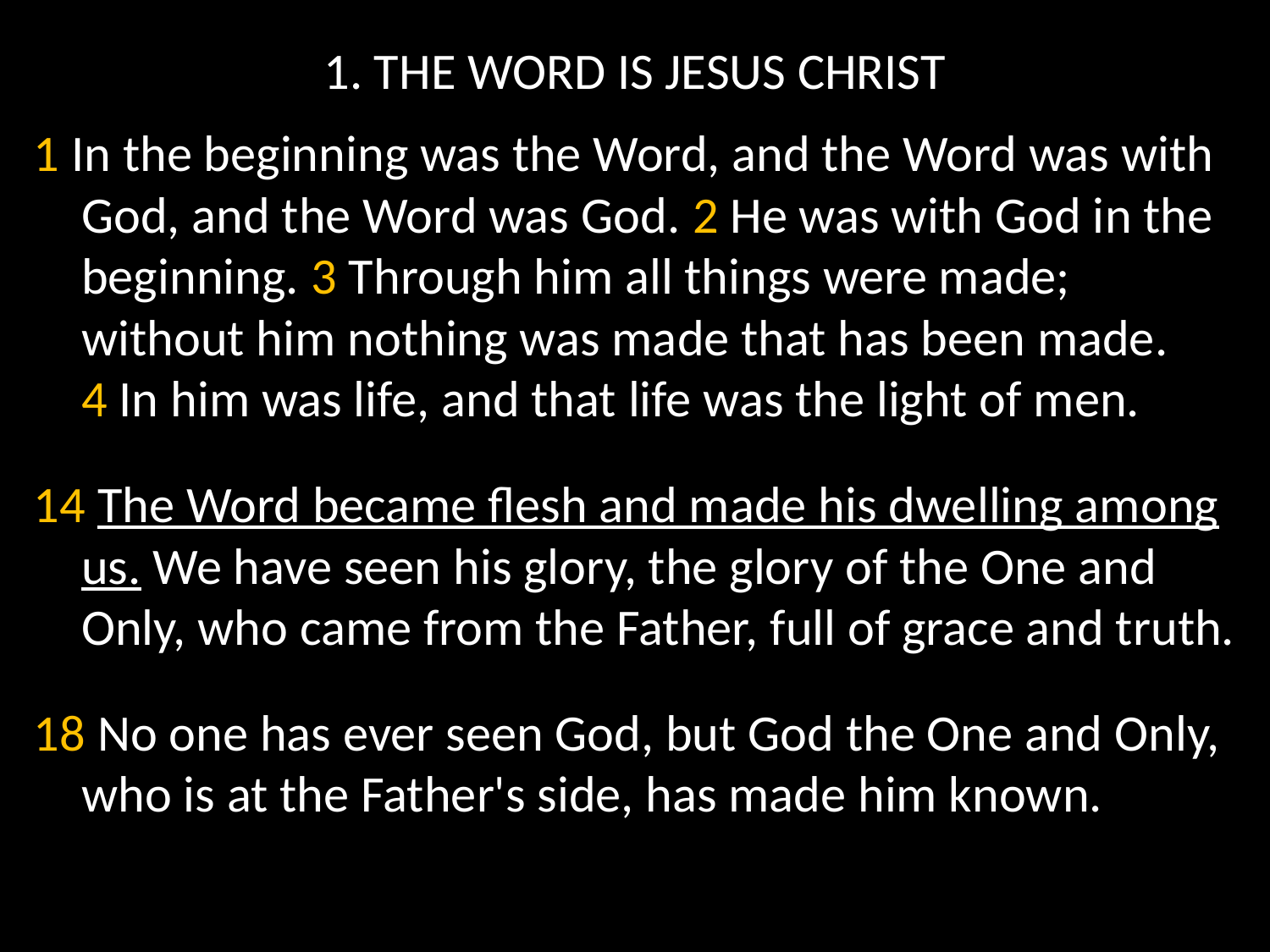

1. THE WORD IS JESUS CHRIST
1 In the beginning was the Word, and the Word was with God, and the Word was God. 2 He was with God in the beginning. 3 Through him all things were made; without him nothing was made that has been made.
4 In him was life, and that life was the light of men.

14 The Word became flesh and made his dwelling among us. We have seen his glory, the glory of the One and Only, who came from the Father, full of grace and truth.

18 No one has ever seen God, but God the One and Only, who is at the Father's side, has made him known.